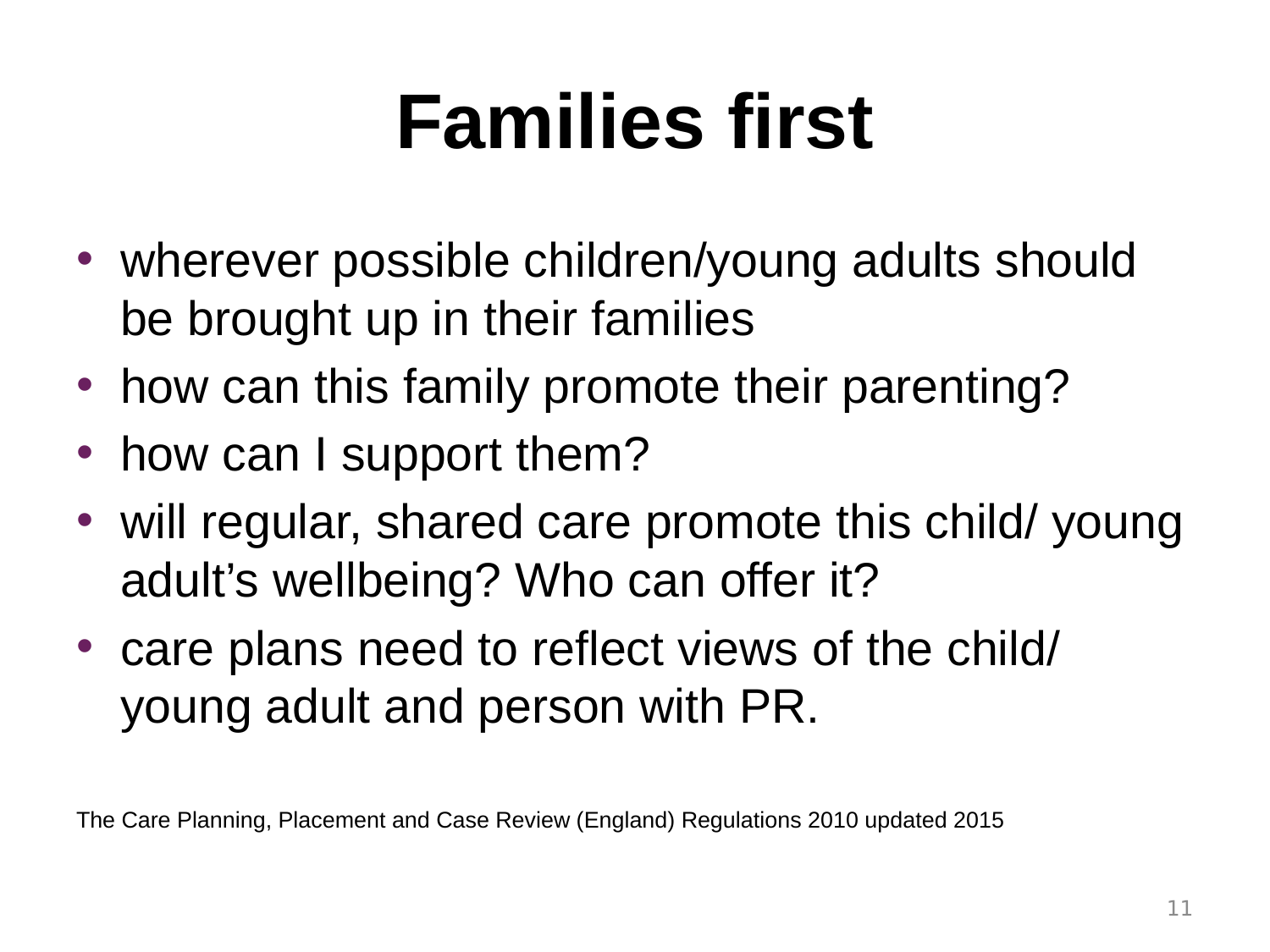

# Families first
wherever possible children/young adults should be brought up in their families
how can this family promote their parenting?
how can I support them?
will regular, shared care promote this child/ young adult’s wellbeing? Who can offer it?
care plans need to reflect views of the child/ young adult and person with PR.

The Care Planning, Placement and Case Review (England) Regulations 2010 updated 2015
11